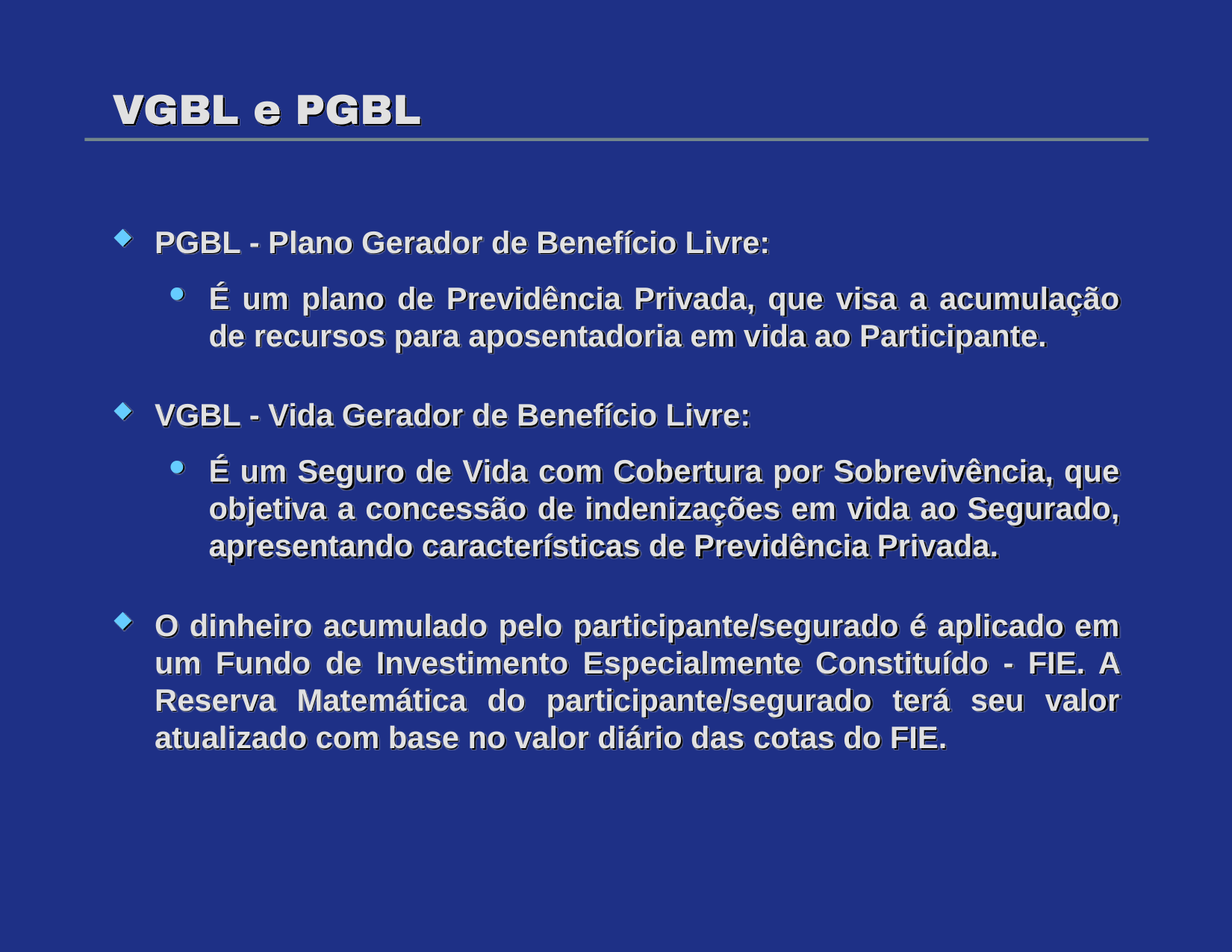

# VGBL e PGBL
PGBL - Plano Gerador de Benefício Livre:
É um plano de Previdência Privada, que visa a acumulação de recursos para aposentadoria em vida ao Participante.
VGBL - Vida Gerador de Benefício Livre:
É um Seguro de Vida com Cobertura por Sobrevivência, que objetiva a concessão de indenizações em vida ao Segurado, apresentando características de Previdência Privada.
O dinheiro acumulado pelo participante/segurado é aplicado em um Fundo de Investimento Especialmente Constituído - FIE. A Reserva Matemática do participante/segurado terá seu valor atualizado com base no valor diário das cotas do FIE.